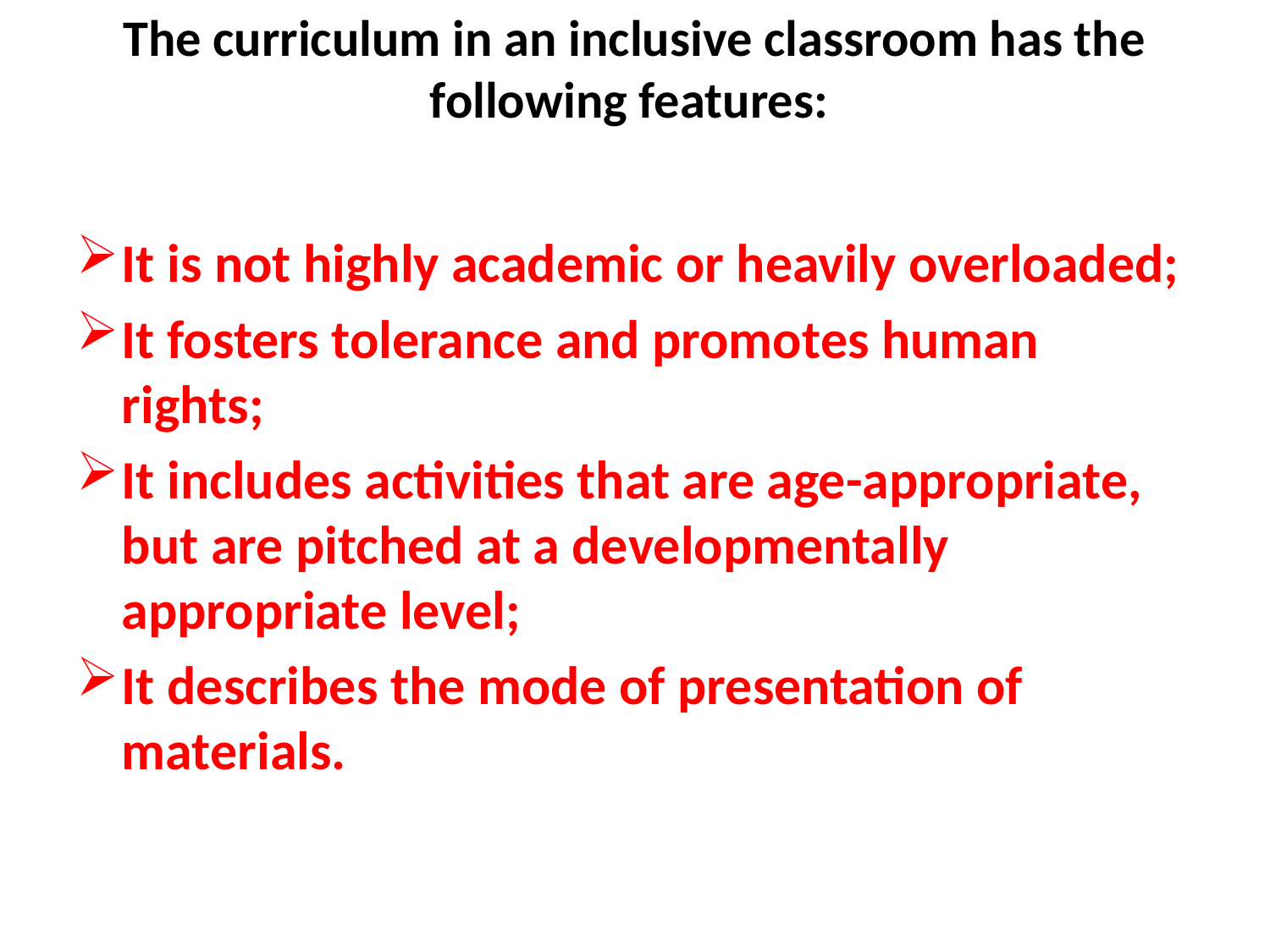

# The curriculum in an inclusive classroom has the following features:
It is not highly academic or heavily overloaded;
It fosters tolerance and promotes human rights;
It includes activities that are age-appropriate, but are pitched at a developmentally appropriate level;
It describes the mode of presentation of materials.